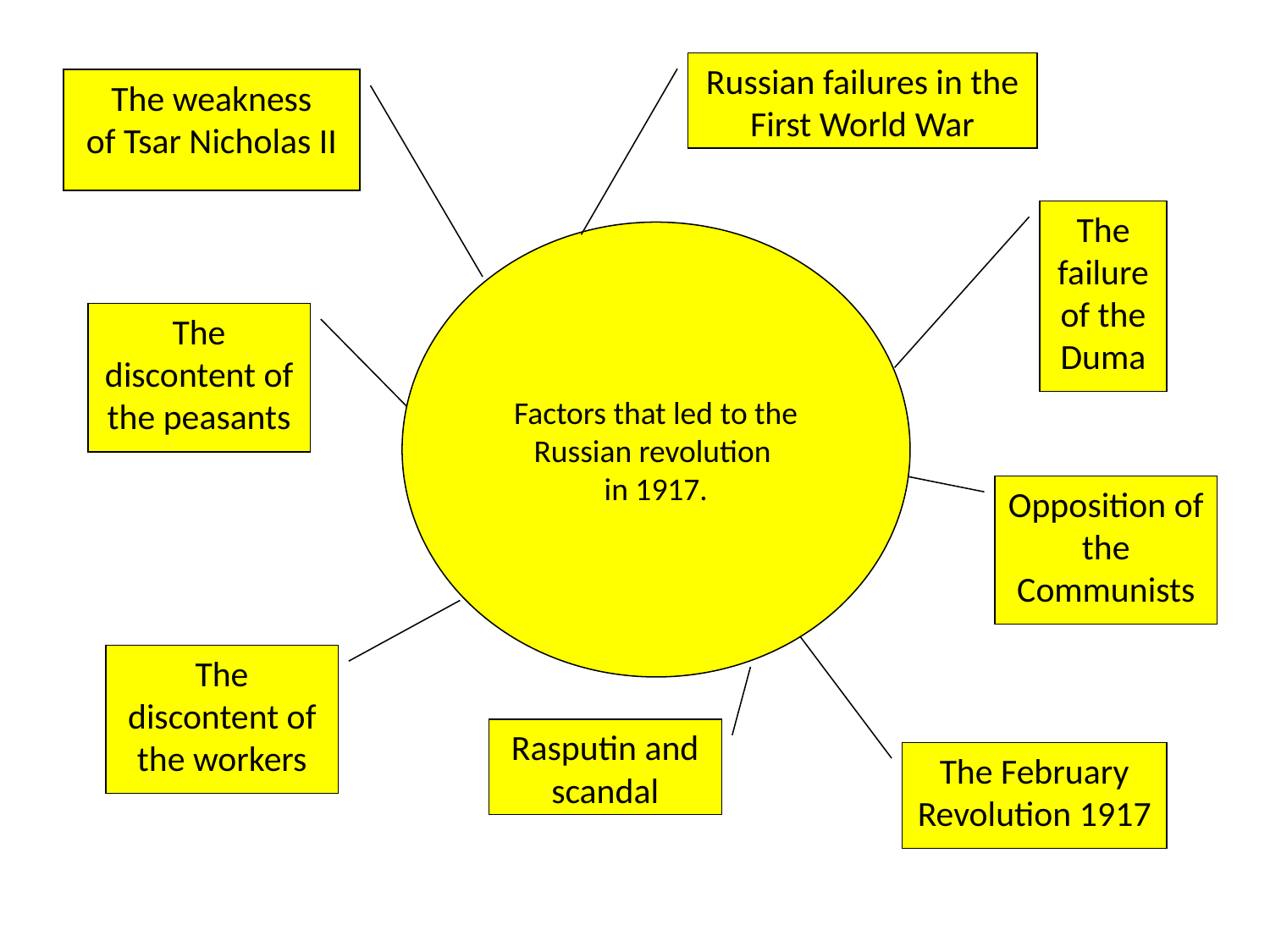

Russian failures in the First World War
The weakness
of Tsar Nicholas II
The failure of the Duma
Factors that led to the
Russian revolution
in 1917.
The discontent of the peasants
Opposition of the Communists
The discontent of the workers
Rasputin and scandal
The February
Revolution 1917